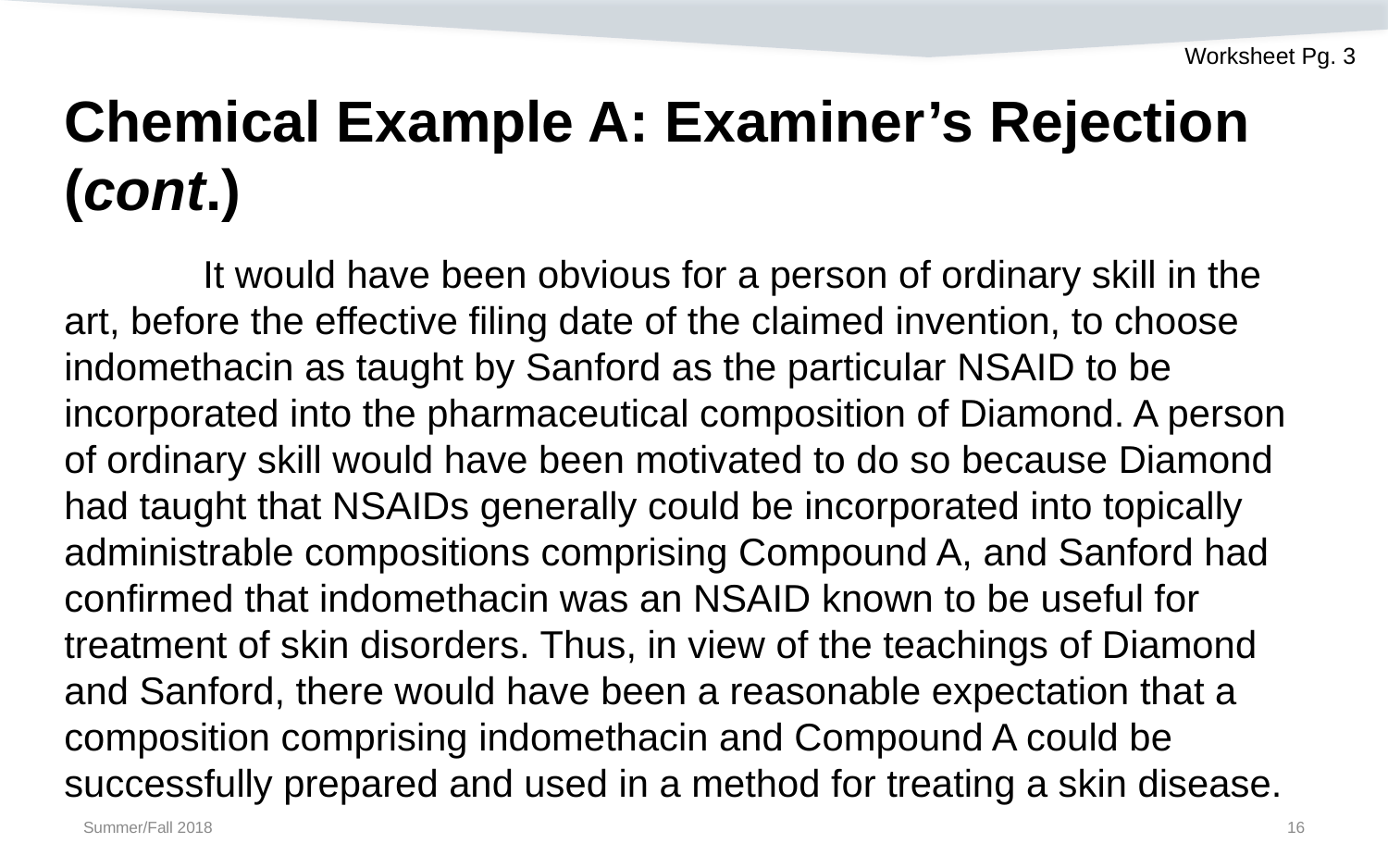

Worksheet Pg. 3

# Chemical Example A: Examiner’s Rejection (cont.)
	It would have been obvious for a person of ordinary skill in the art, before the effective filing date of the claimed invention, to choose indomethacin as taught by Sanford as the particular NSAID to be incorporated into the pharmaceutical composition of Diamond. A person of ordinary skill would have been motivated to do so because Diamond had taught that NSAIDs generally could be incorporated into topically administrable compositions comprising Compound A, and Sanford had confirmed that indomethacin was an NSAID known to be useful for treatment of skin disorders. Thus, in view of the teachings of Diamond and Sanford, there would have been a reasonable expectation that a composition comprising indomethacin and Compound A could be successfully prepared and used in a method for treating a skin disease.
Summer/Fall 2018
16